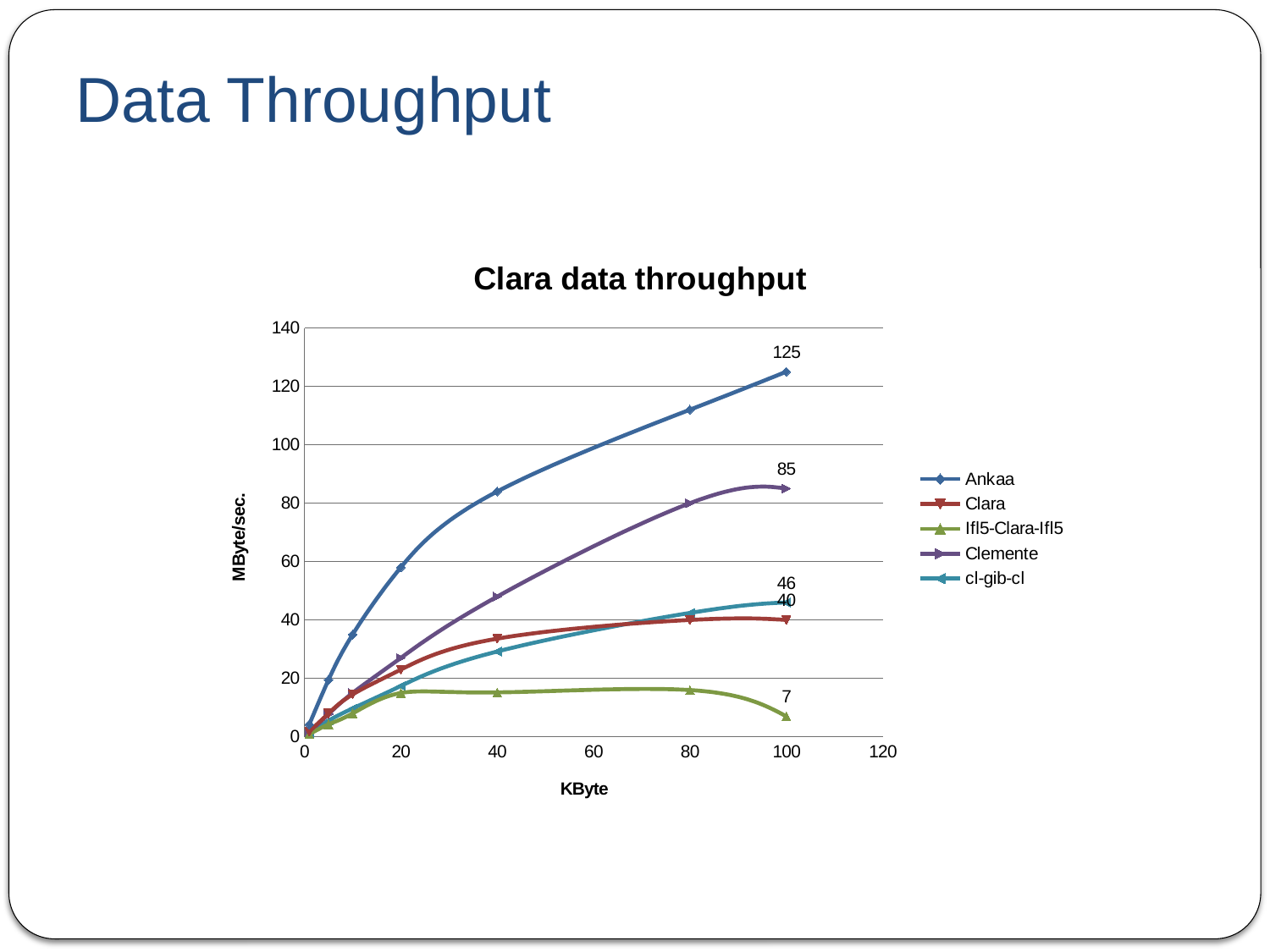

# Data Throughput

### Chart: Clara data throughput

| Category | Ankaa | Clara | Ifl5-Clara-Ifl5 | Clemente | cl-gib-cl |
|---|---|---|---|---|---|